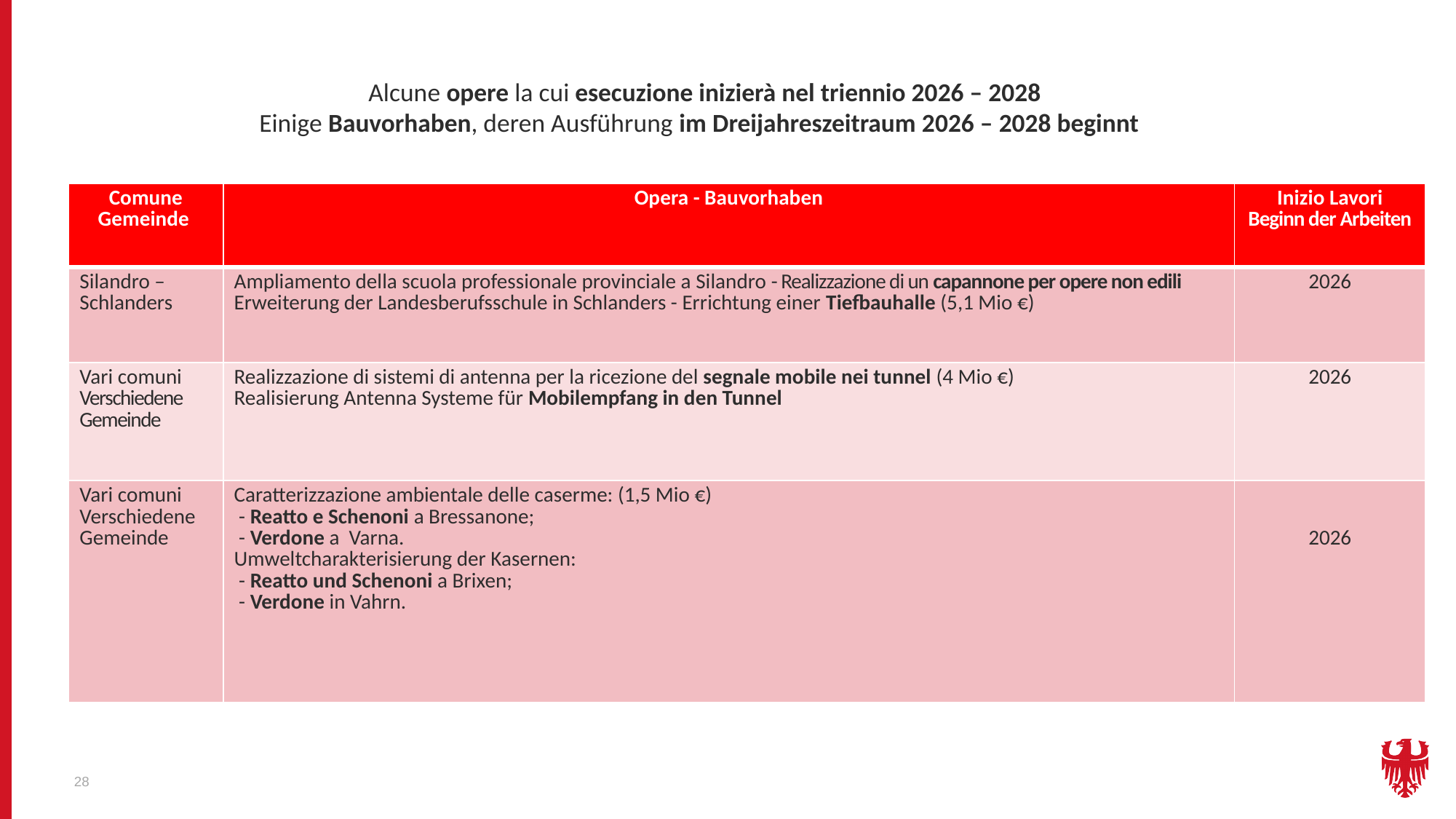

Alcune opere la cui esecuzione inizierà nel triennio 2026 – 2028
Einige Bauvorhaben, deren Ausführung im Dreijahreszeitraum 2026 – 2028 beginnt

| Comune Gemeinde | Opera - Bauvorhaben | Inizio Lavori Beginn der Arbeiten |
| --- | --- | --- |
| Silandro – Schlanders | Ampliamento della scuola professionale provinciale a Silandro - Realizzazione di un capannone per opere non edili Erweiterung der Landesberufsschule in Schlanders - Errichtung einer Tiefbauhalle (5,1 Mio €) | 2026 |
| Vari comuni Verschiedene Gemeinde | Realizzazione di sistemi di antenna per la ricezione del segnale mobile nei tunnel (4 Mio €) Realisierung Antenna Systeme für Mobilempfang in den Tunnel | 2026 |
| Vari comuni Verschiedene Gemeinde | Caratterizzazione ambientale delle caserme: (1,5 Mio €) - Reatto e Schenoni a Bressanone; - Verdone a Varna. Umweltcharakterisierung der Kasernen: - Reatto und Schenoni a Brixen; - Verdone in Vahrn. | 2026 |
28